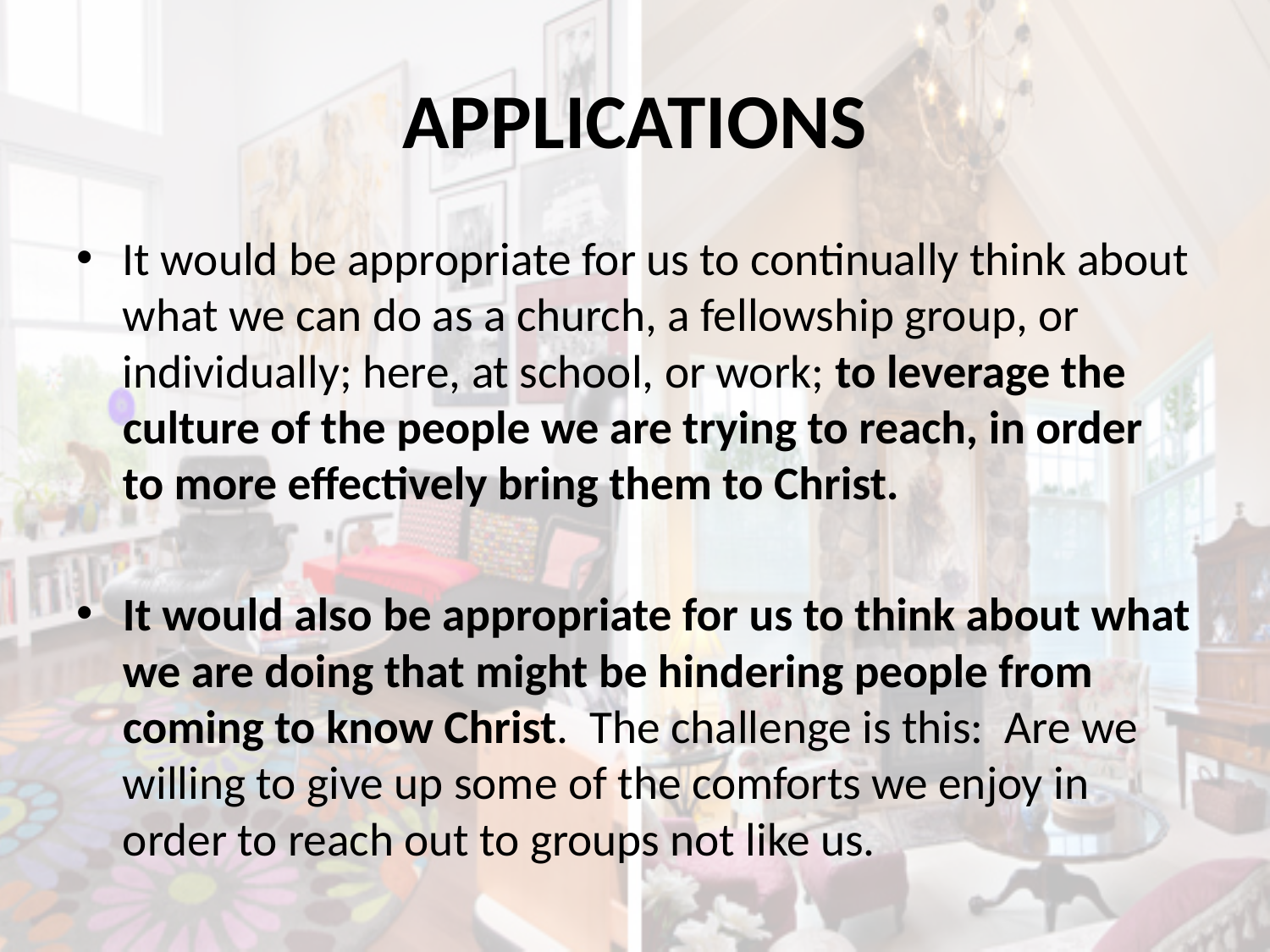

# APPLICATIONS
It would be appropriate for us to continually think about what we can do as a church, a fellowship group, or individually; here, at school, or work; to leverage the culture of the people we are trying to reach, in order to more effectively bring them to Christ.

It would also be appropriate for us to think about what we are doing that might be hindering people from coming to know Christ.  The challenge is this:  Are we willing to give up some of the comforts we enjoy in order to reach out to groups not like us.